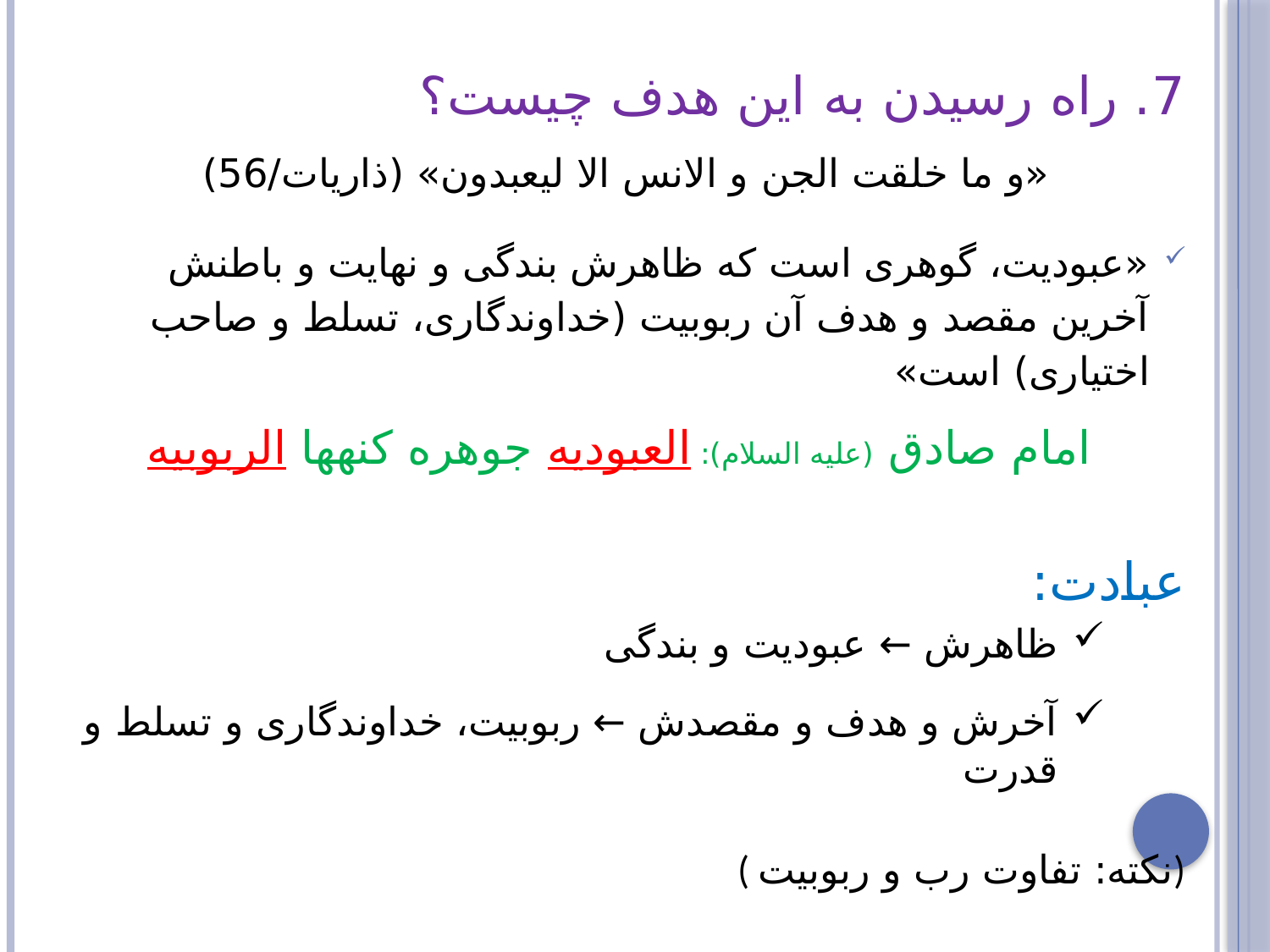

7. راه رسیدن به این هدف چیست؟
«و ما خلقت الجن و الانس الا لیعبدون» (ذاریات/56)

«عبودیت، گوهری است که ظاهرش بندگی و نهایت و باطنش آخرین مقصد و هدف آن ربوبیت (خداوندگاری، تسلط و صاحب اختیاری) است»
 امام صادق (علیه السلام): العبودیه جوهره کنهها الربوبیه

عبادت:
ظاهرش ← عبودیت و بندگی

آخرش و هدف و مقصدش ← ربوبیت، خداوندگاری و تسلط و قدرت

( نکته: تفاوت رب و ربوبیت)